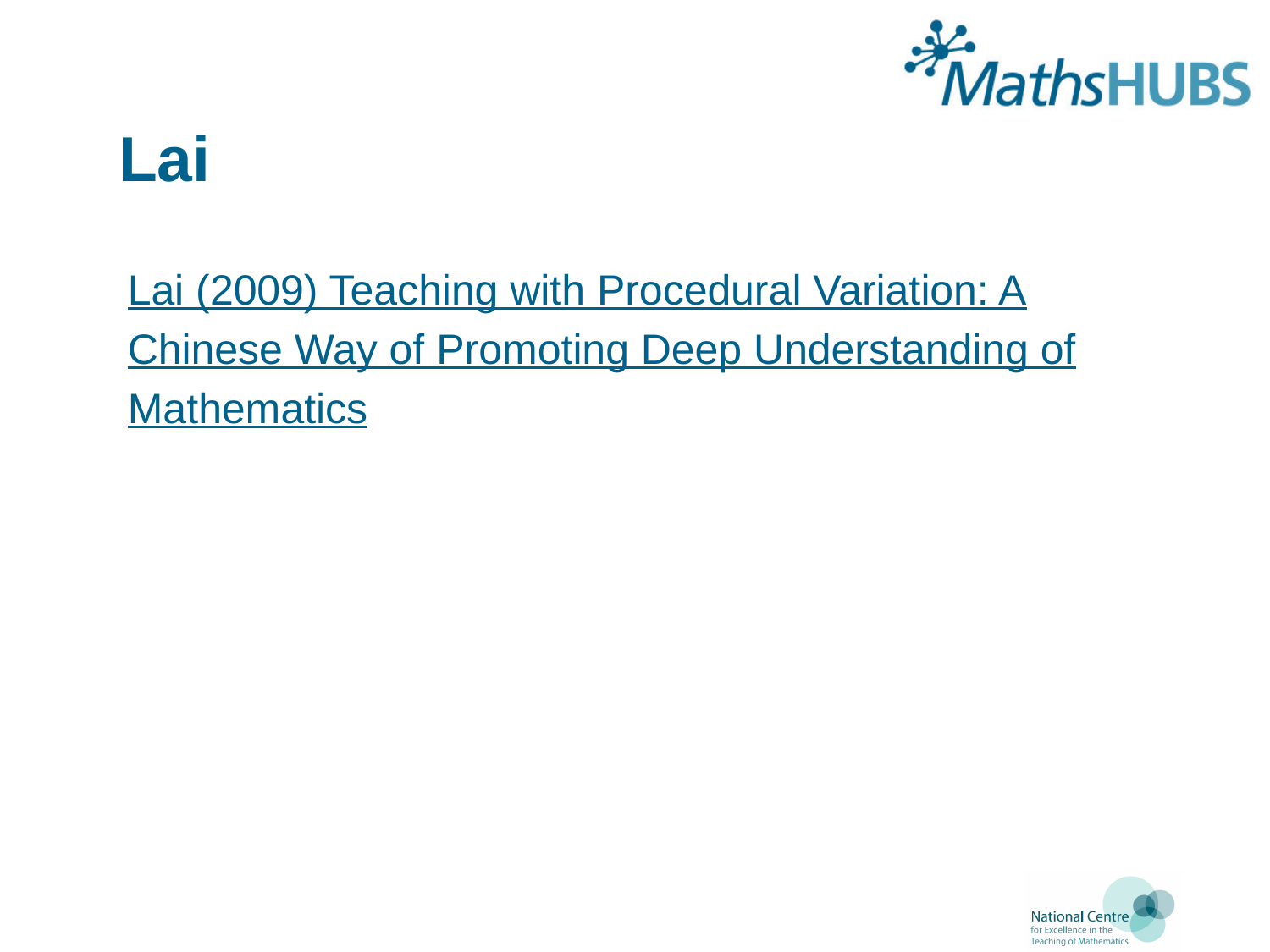

# Lai
Lai (2009) Teaching with Procedural Variation: A
Chinese Way of Promoting Deep Understanding of
Mathematics